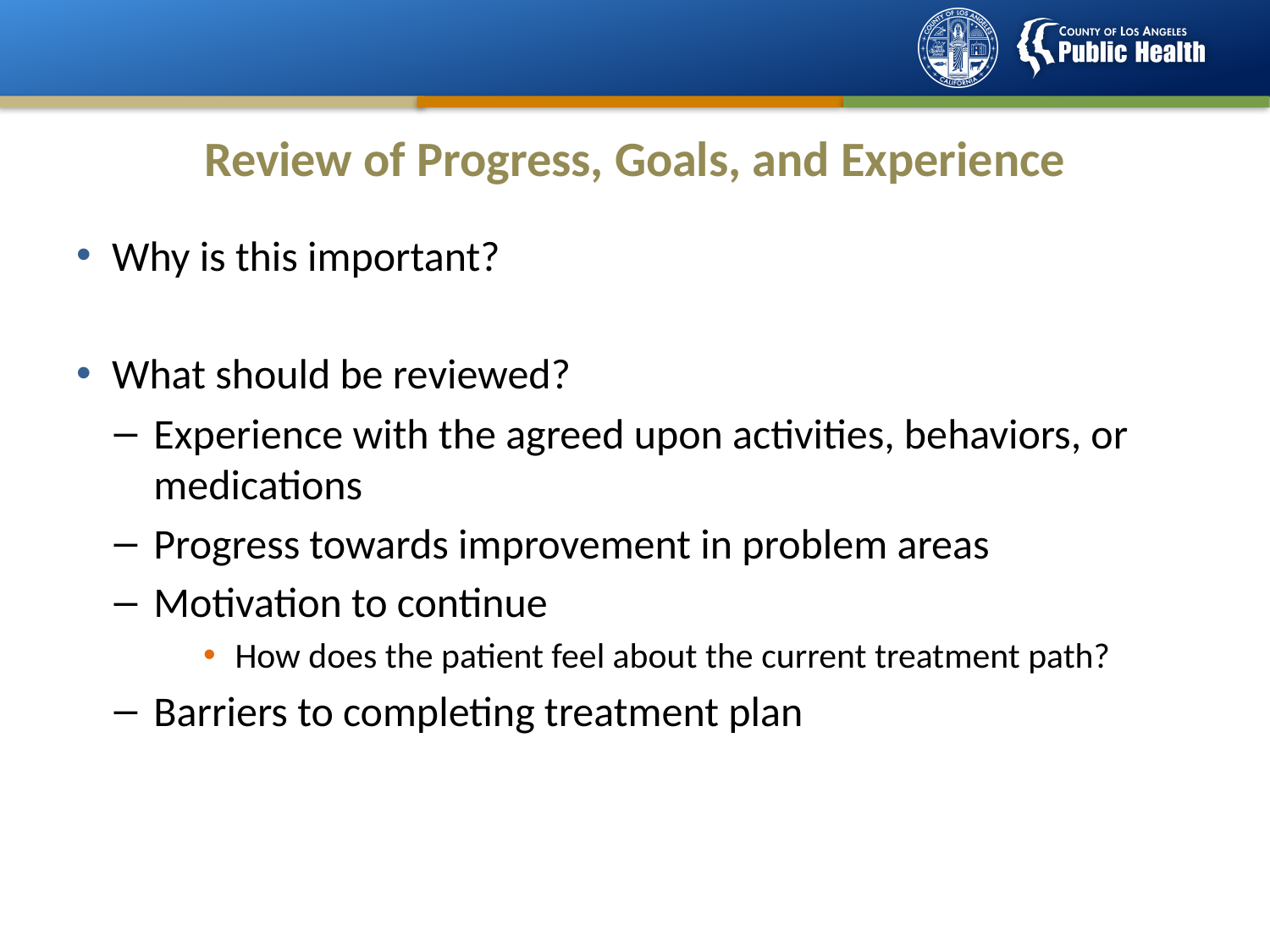

# Review of Progress, Goals, and Experience
Why is this important?

What should be reviewed?
Experience with the agreed upon activities, behaviors, or medications
Progress towards improvement in problem areas
Motivation to continue
How does the patient feel about the current treatment path?
Barriers to completing treatment plan

45